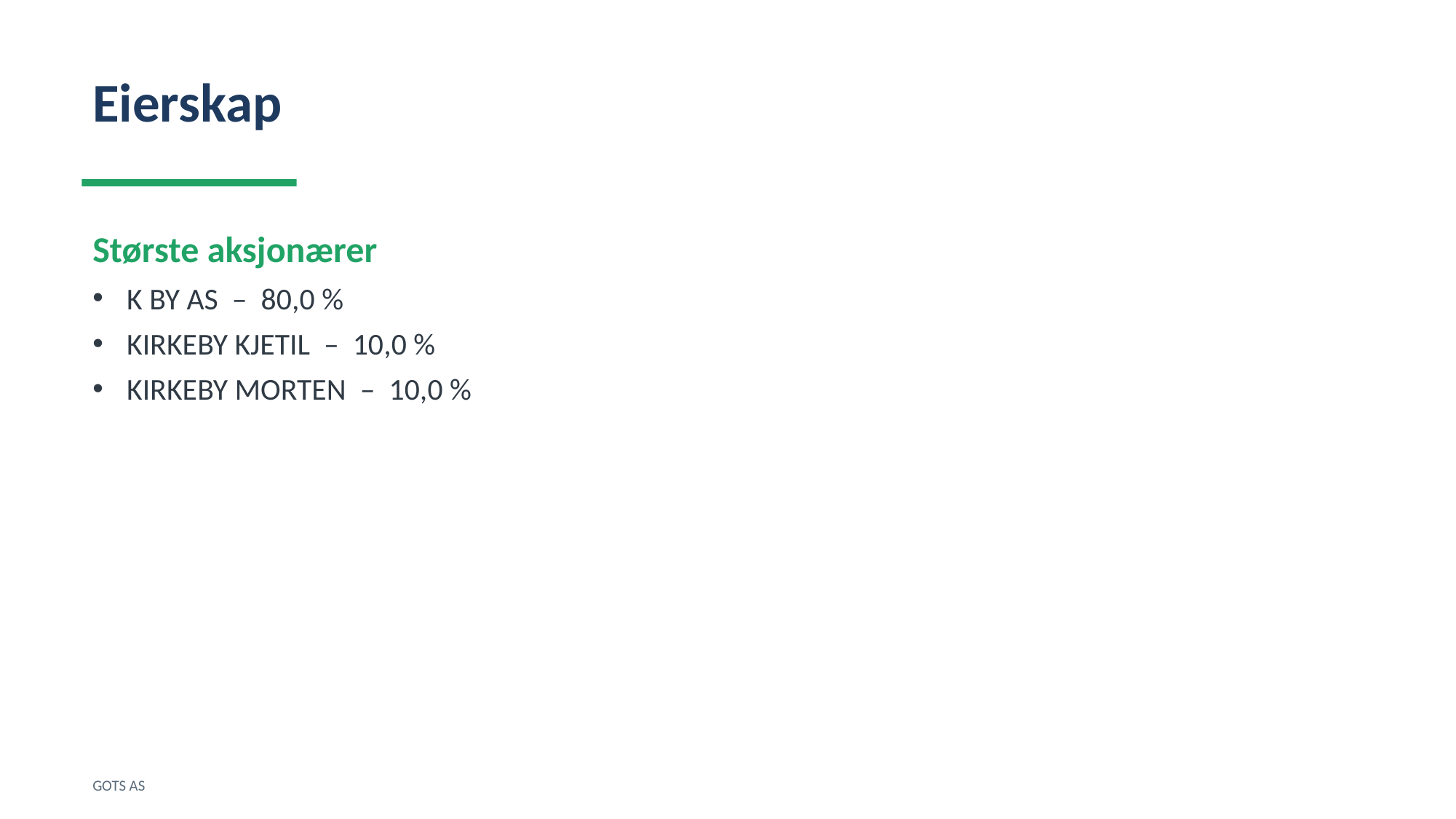

Eierskap

Største aksjonærer
K BY AS  –  80,0 %
KIRKEBY KJETIL  –  10,0 %
KIRKEBY MORTEN  –  10,0 %
GOTS AS